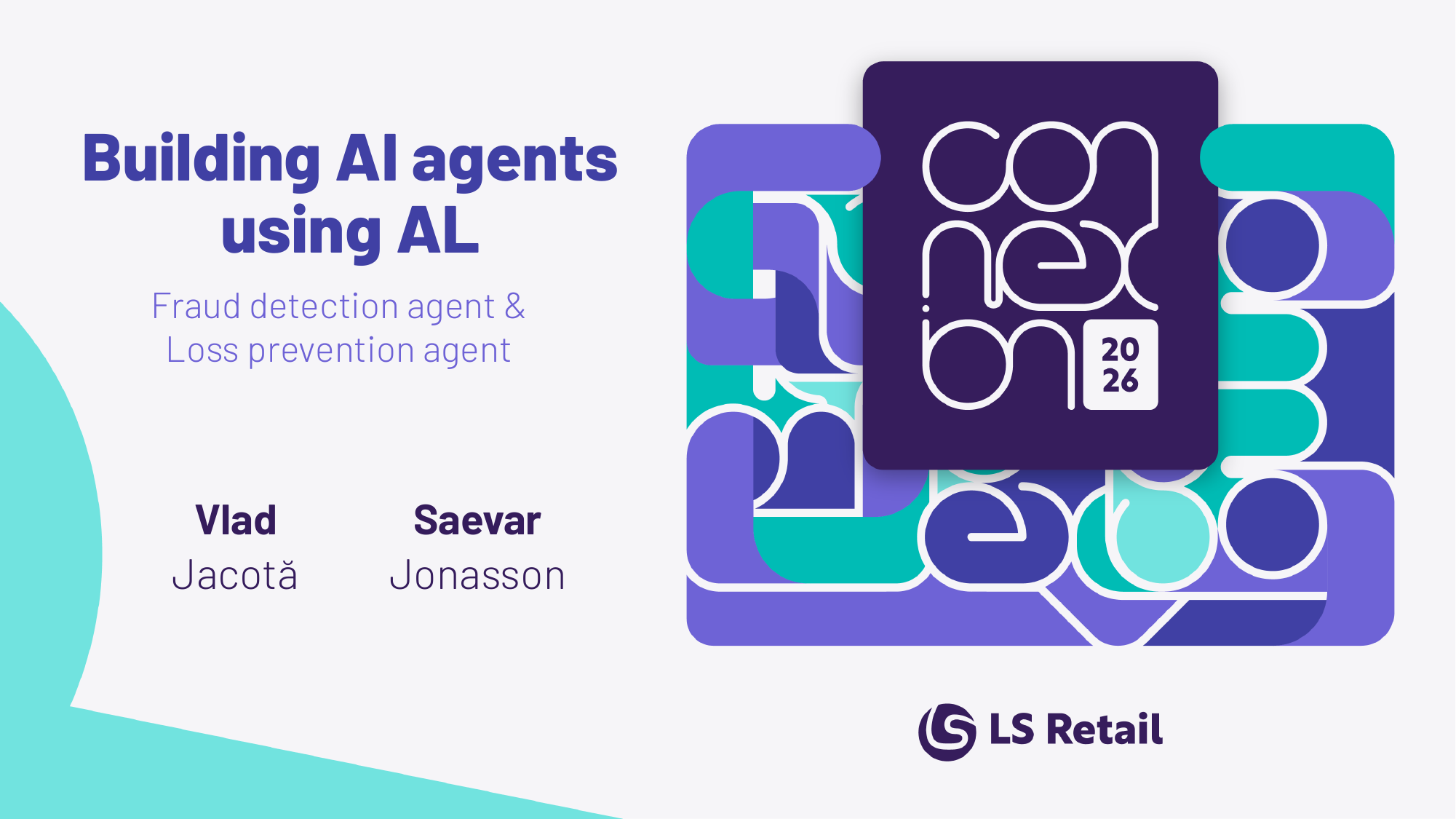

Building AI agents using AL

Fraud detection agent &
Loss prevention agent
Vlad
Saevar
Jacotă
Jonasson